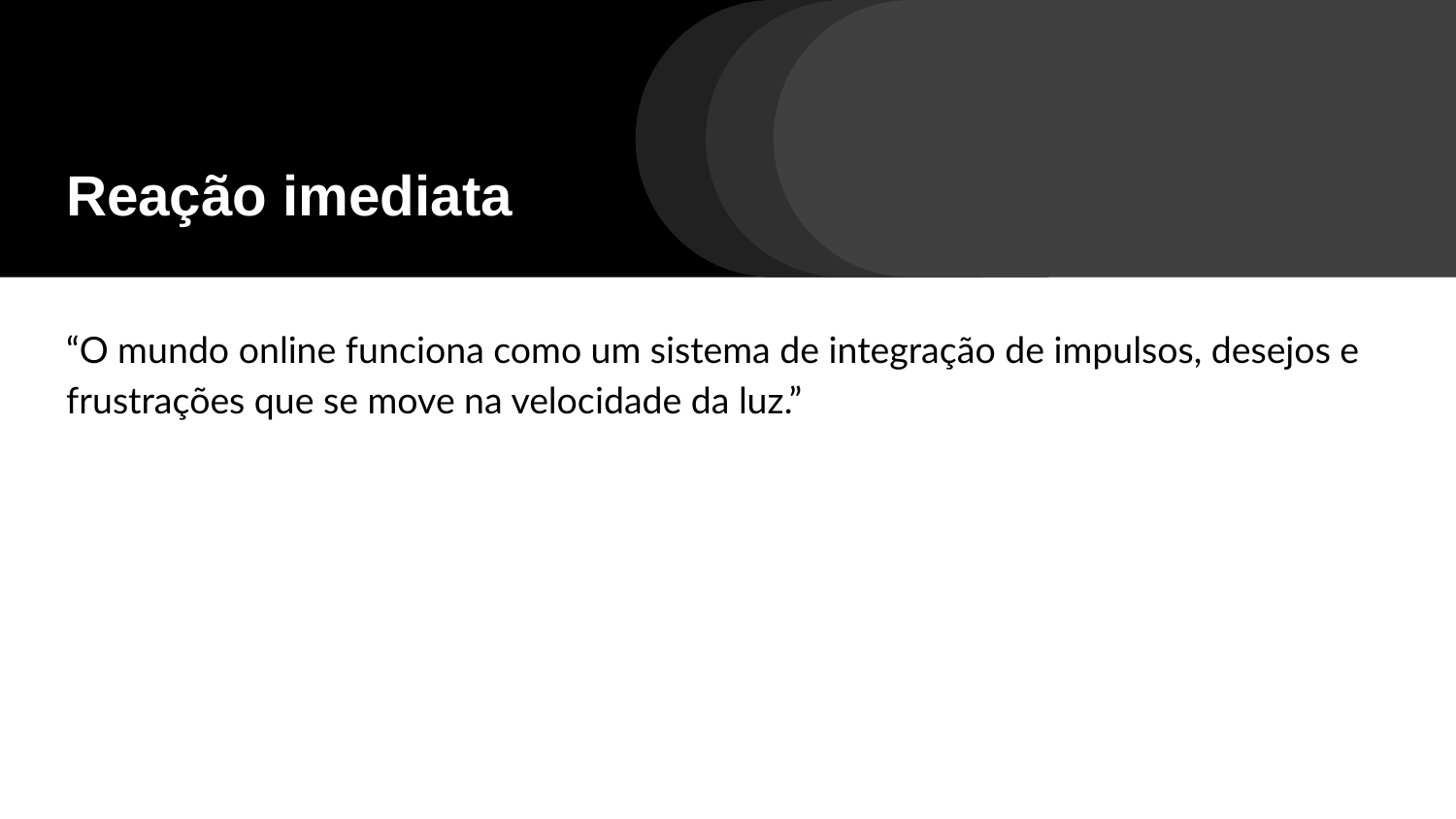

# Reação imediata
“O mundo online funciona como um sistema de integração de impulsos, desejos e frustrações que se move na velocidade da luz.”